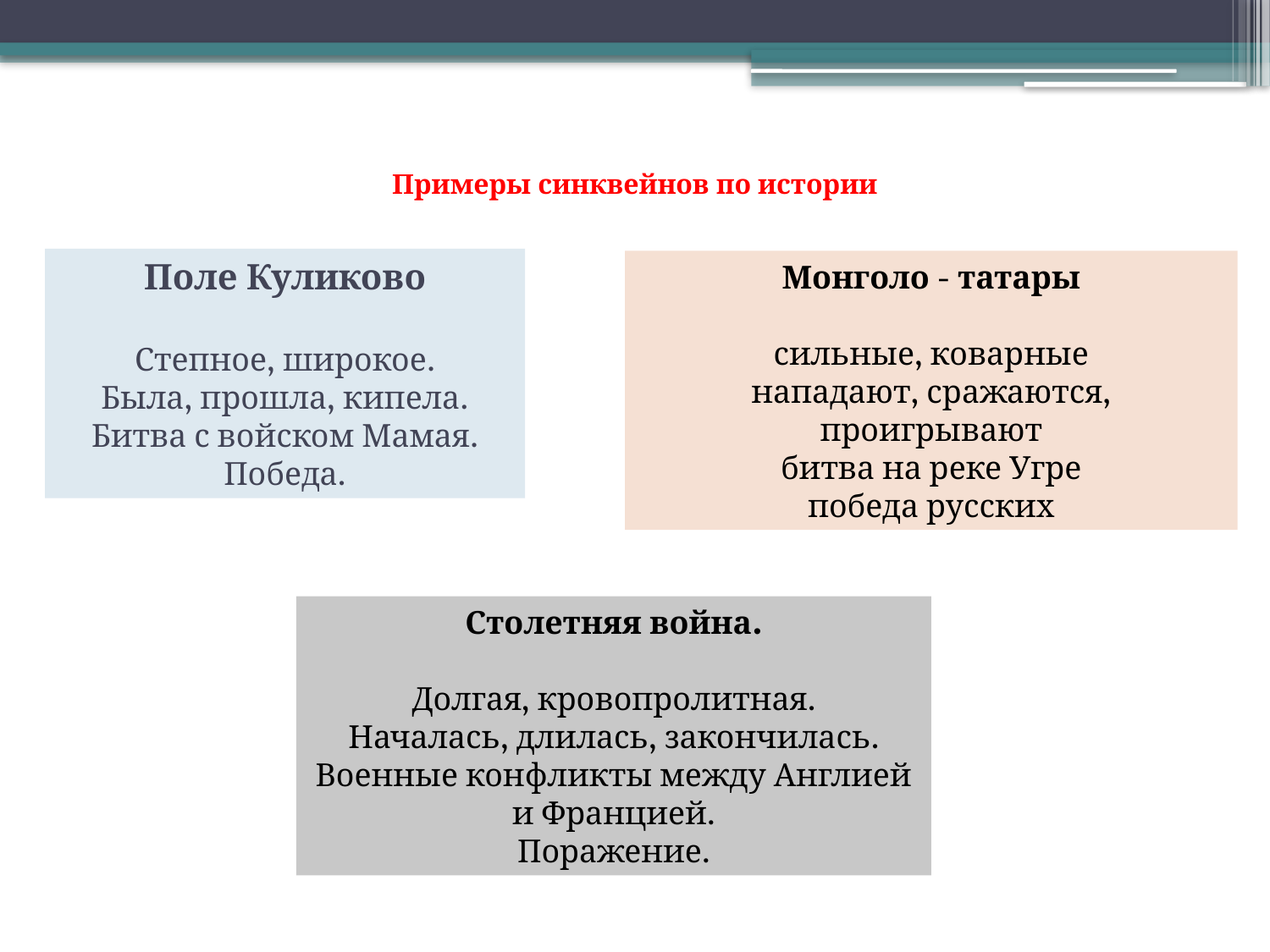

# Примеры синквейнов по истории
Поле Куликово
Степное, широкое.
Была, прошла, кипела.
Битва с войском Мамая.
Победа.
Монголо - татары

сильные, коварные
нападают, сражаются, проигрывают
битва на реке Угре
победа русских
Столетняя война.

Долгая, кровопролитная.
Началась, длилась, закончилась.
Военные конфликты между Англией и Францией.
Поражение.